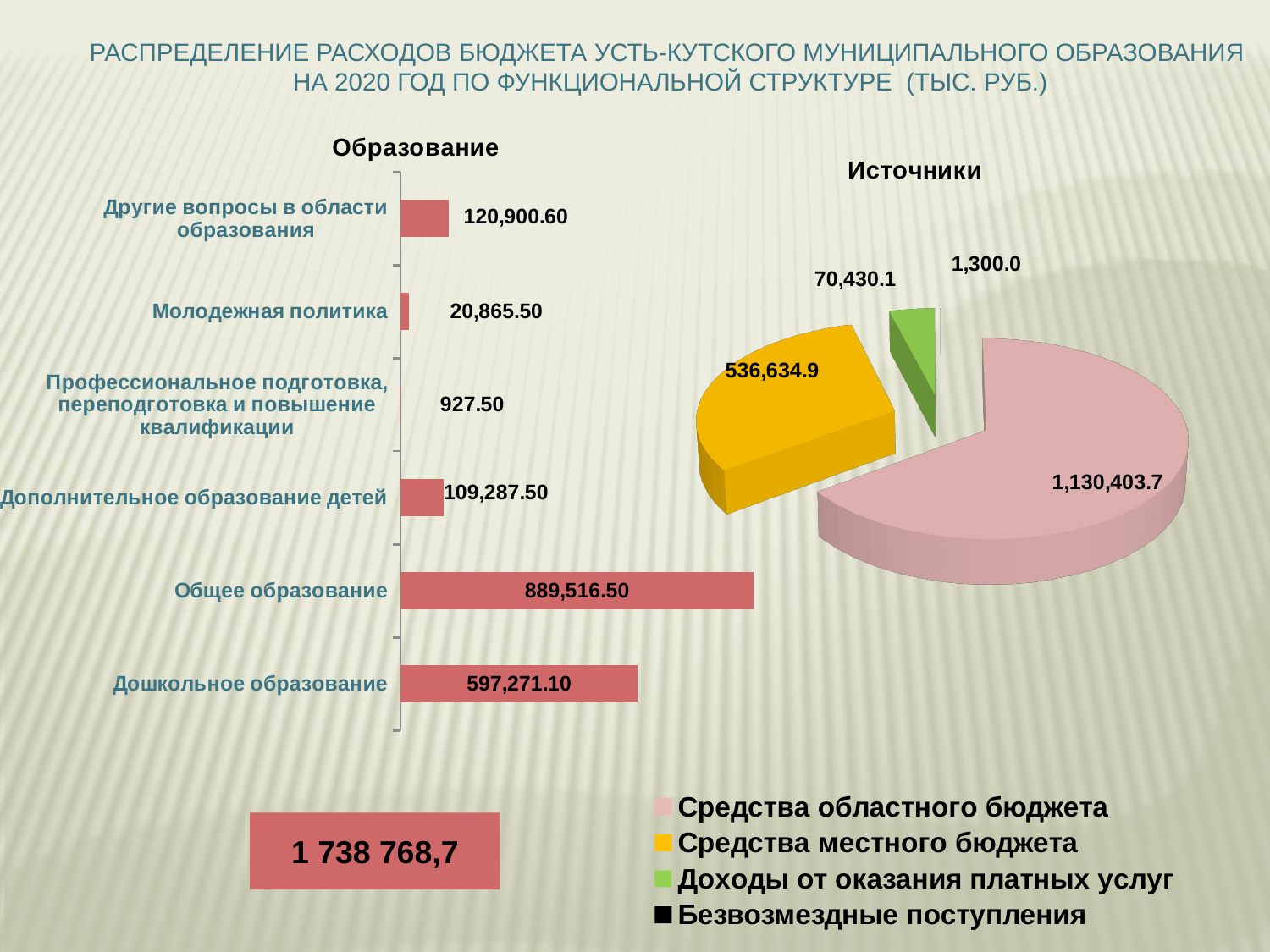

Распределение расходов бюджета усть-кутского муниципального образования
 на 2020 год по функциональной структуре  (тыс. руб.)

### Chart:

| Category | Образование |
|---|---|
| Дошкольное образование | 597271.1 |
| Общее образование | 889516.5 |
| Дополнительное образование детей | 109287.5 |
| Профессиональное подготовка, переподготовка и повышение квалификации | 927.5 |
| Молодежная политика | 20865.5 |
| Другие вопросы в области образования | 120900.6 |

[unsupported chart]

1 738 768,7